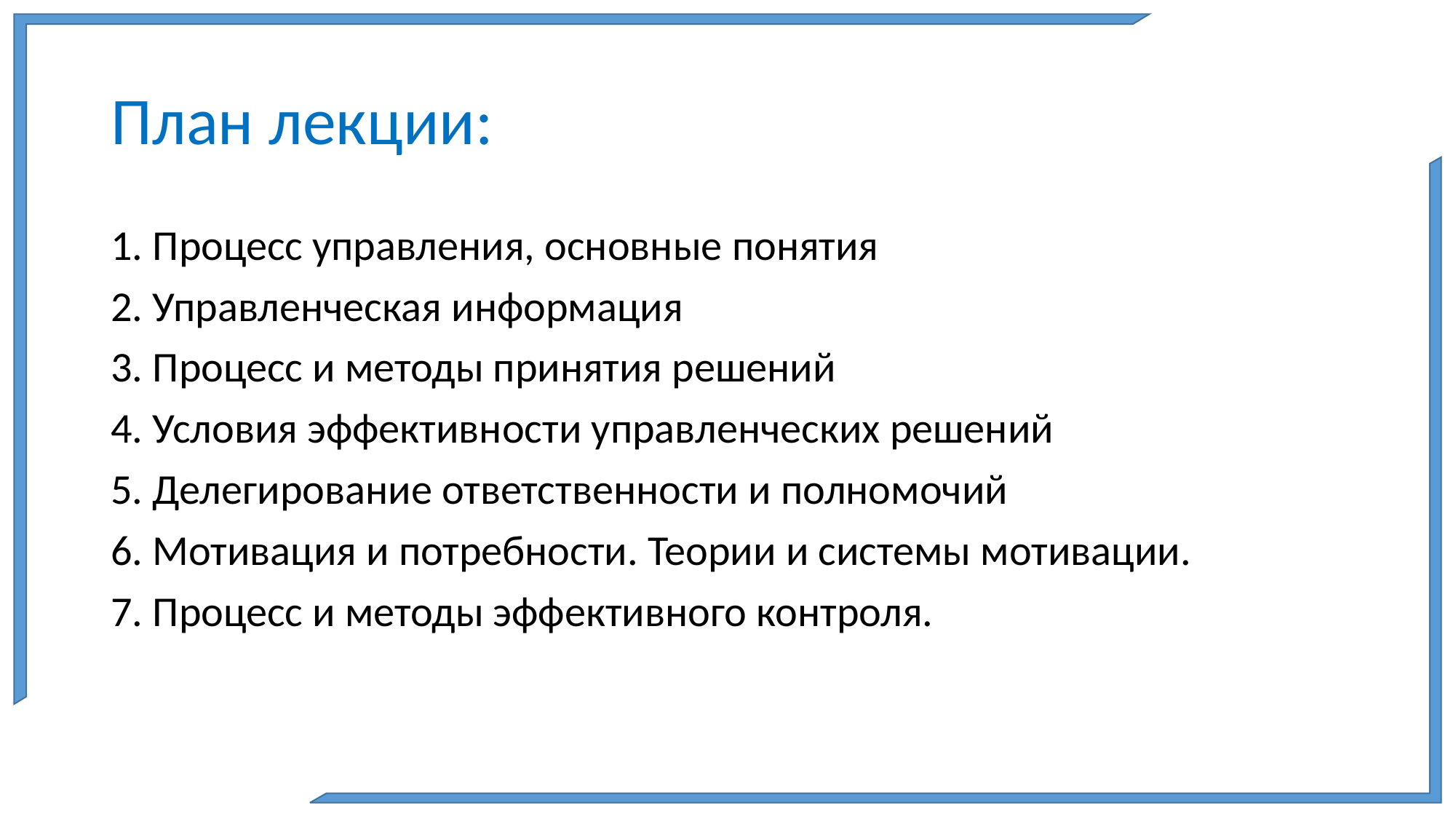

# План лекции:
1. Процесс управления, основные понятия
2. Управленческая информация
3. Процесс и методы принятия решений
4. Условия эффективности управленческих решений
5. Делегирование ответственности и полномочий
6. Мотивация и потребности. Теории и системы мотивации.
7. Процесс и методы эффективного контроля.